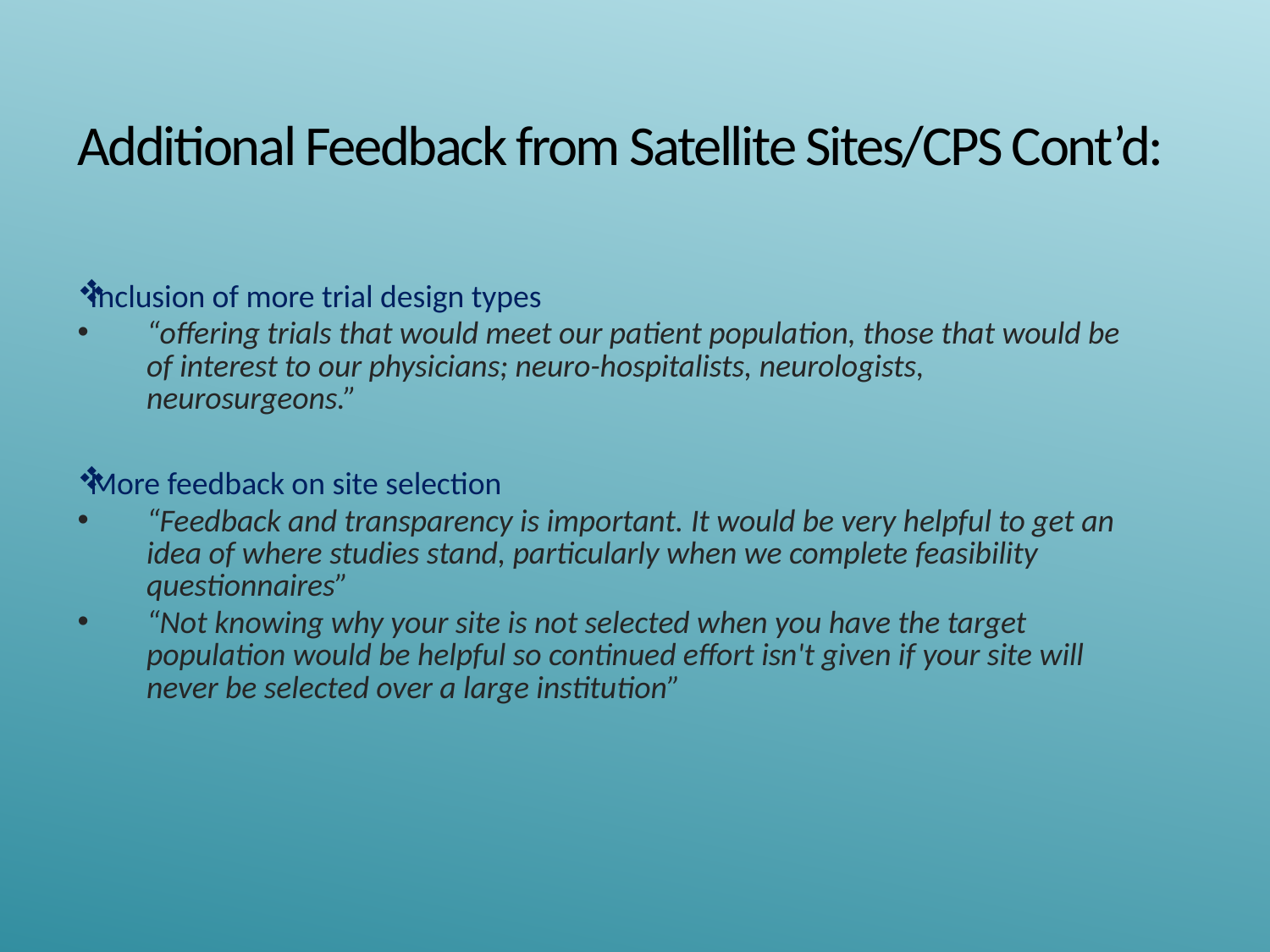

# Additional Feedback from Satellite Sites/CPS Cont’d:
Inclusion of more trial design types
“offering trials that would meet our patient population, those that would be of interest to our physicians; neuro-hospitalists, neurologists, neurosurgeons.”

More feedback on site selection
“Feedback and transparency is important. It would be very helpful to get an idea of where studies stand, particularly when we complete feasibility questionnaires”
“Not knowing why your site is not selected when you have the target population would be helpful so continued effort isn't given if your site will never be selected over a large institution”